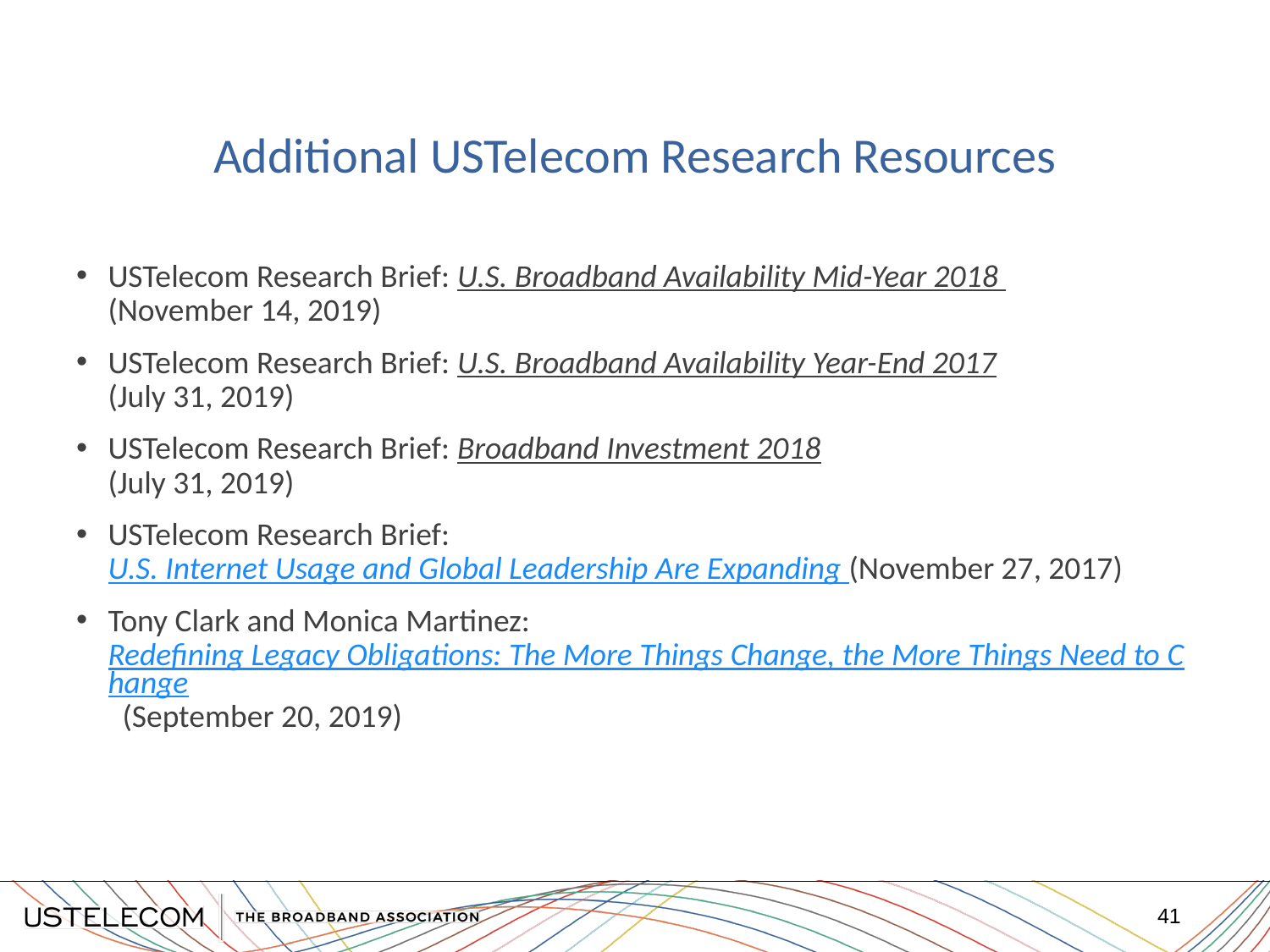

# Additional USTelecom Research Resources
USTelecom Research Brief: U.S. Broadband Availability Mid-Year 2018
(November 14, 2019)
USTelecom Research Brief: U.S. Broadband Availability Year-End 2017
(July 31, 2019)
USTelecom Research Brief: Broadband Investment 2018
(July 31, 2019)
USTelecom Research Brief: U.S. Internet Usage and Global Leadership Are Expanding (November 27, 2017)
Tony Clark and Monica Martinez:  Redefining Legacy Obligations: The More Things Change, the More Things Need to Change  (September 20, 2019)